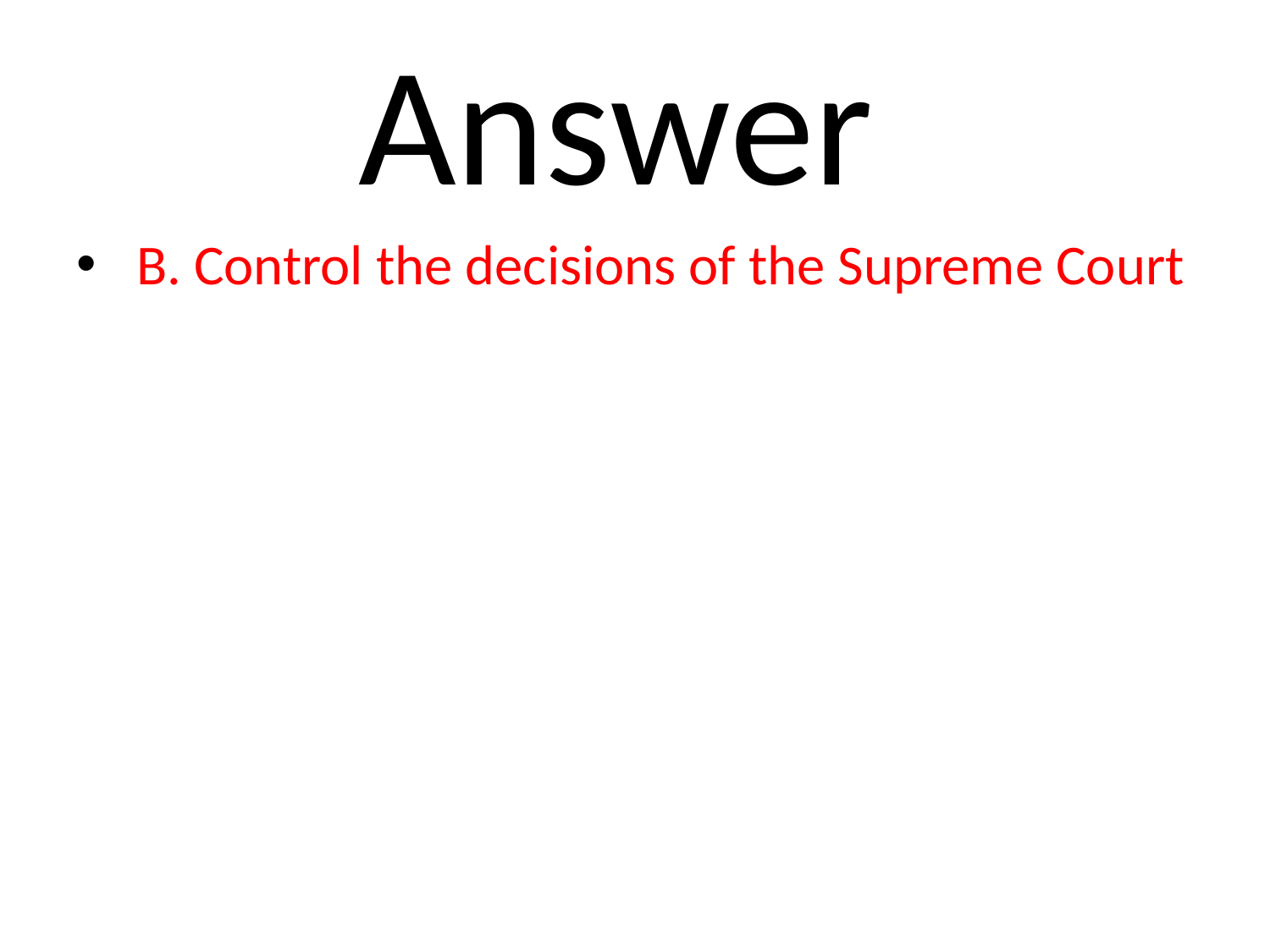

# Answer
 B. Control the decisions of the Supreme Court